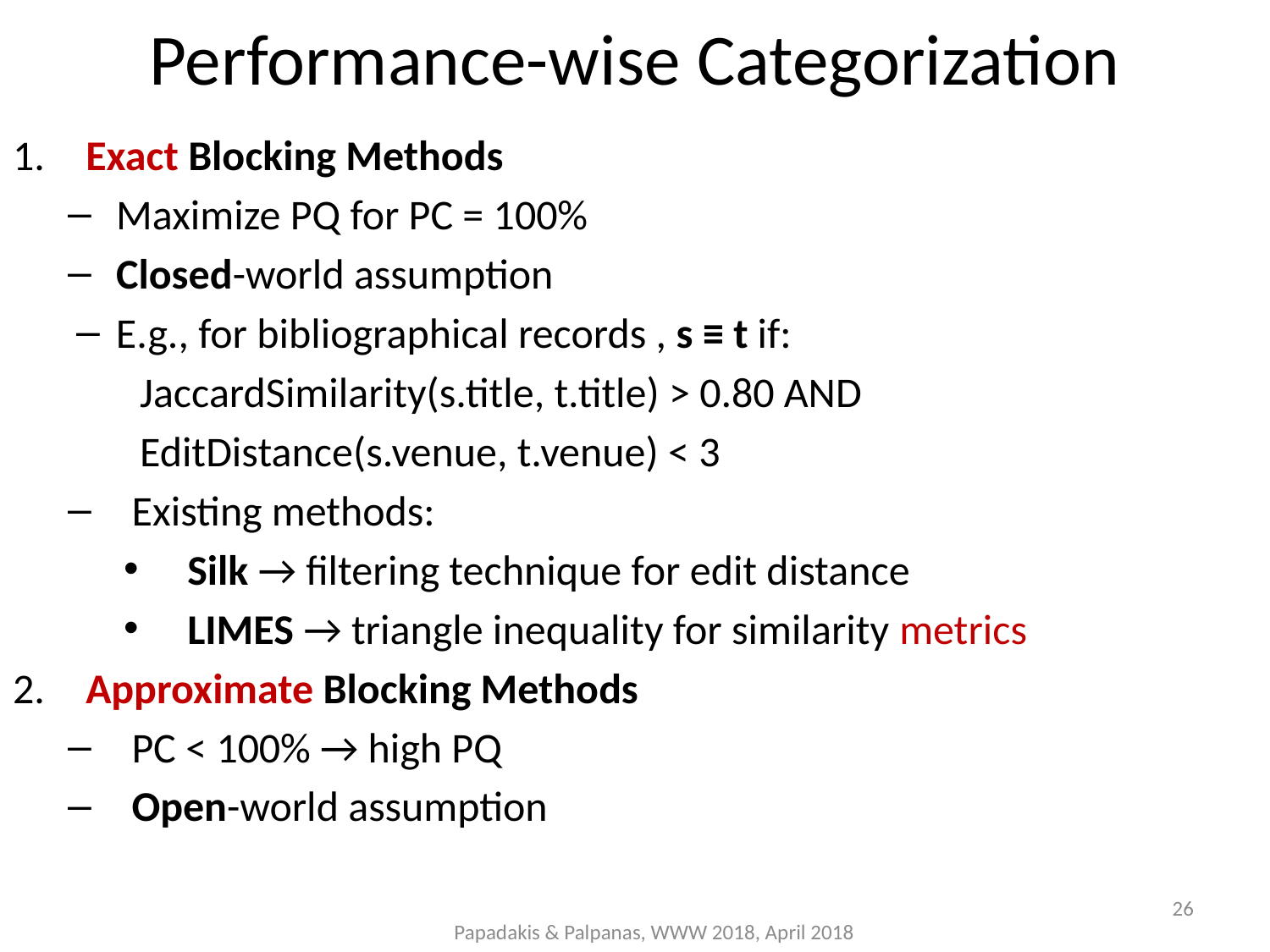

Performance-wise Categorization
 Exact Blocking Methods
Maximize PQ for PC = 100%
Closed-world assumption
E.g., for bibliographical records , s ≡ t if:
	JaccardSimilarity(s.title, t.title) > 0.80 AND
	EditDistance(s.venue, t.venue) < 3
Existing methods:
Silk → filtering technique for edit distance
LIMES → triangle inequality for similarity metrics
 Approximate Blocking Methods
PC < 100% → high PQ
Open-world assumption
26
Papadakis & Palpanas, WWW 2018, April 2018